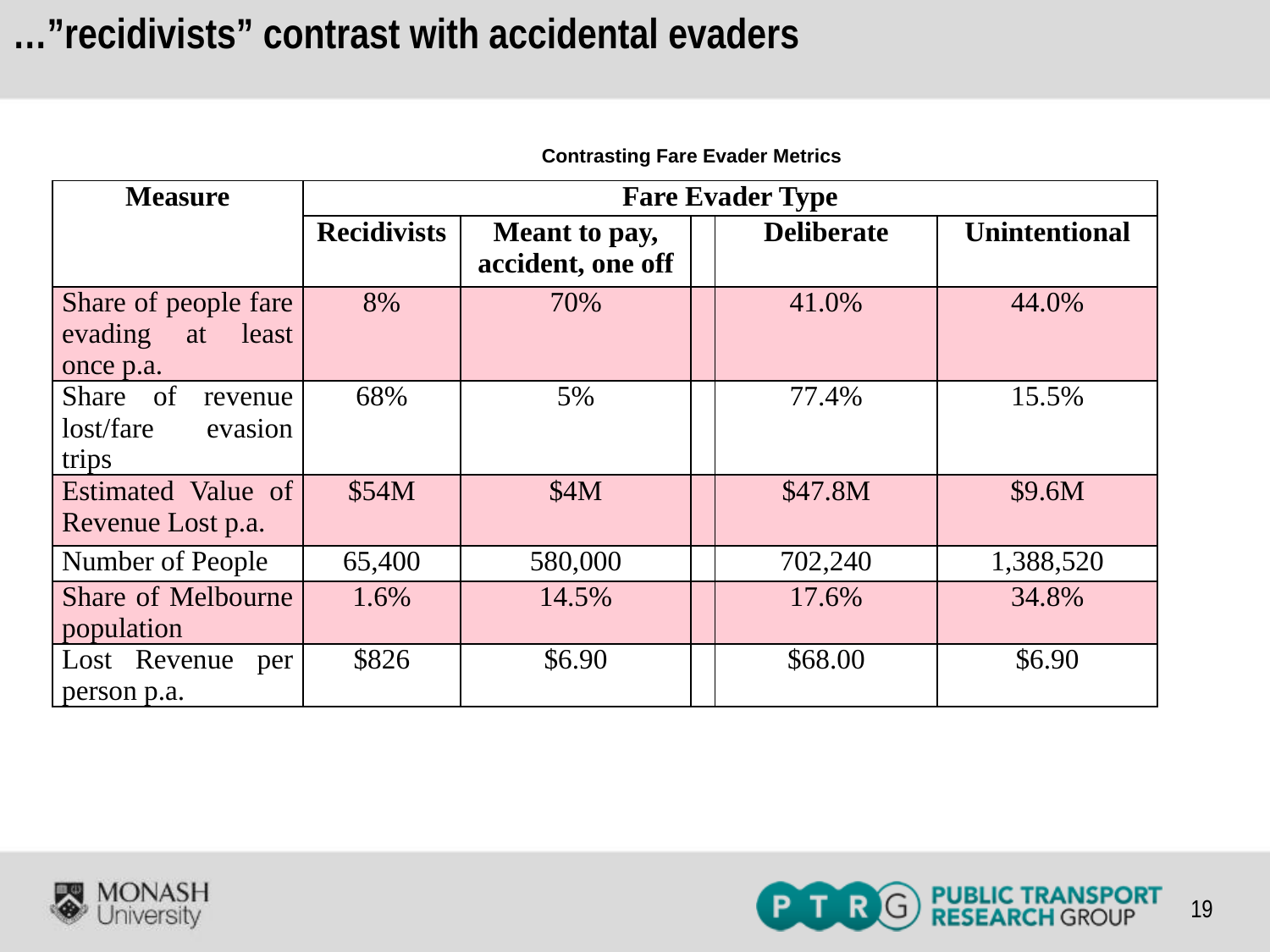

# …”recidivists” contrast with accidental evaders
Contrasting Fare Evader Metrics

| Measure | Fare Evader Type |  |  |  |  |
| --- | --- | --- | --- | --- | --- |
|  | Recidivists | Meant to pay, accident, one off |  | Deliberate | Unintentional |
| Share of people fare evading at least once p.a. | 8% | 70% |  | 41.0% | 44.0% |
| Share of revenue lost/fare evasion trips | 68% | 5% |  | 77.4% | 15.5% |
| Estimated Value of Revenue Lost p.a. | $54M | $4M |  | $47.8M | $9.6M |
| Number of People | 65,400 | 580,000 |  | 702,240 | 1,388,520 |
| Share of Melbourne population | 1.6% | 14.5% |  | 17.6% | 34.8% |
| Lost Revenue per person p.a. | $826 | $6.90 |  | $68.00 | $6.90 |